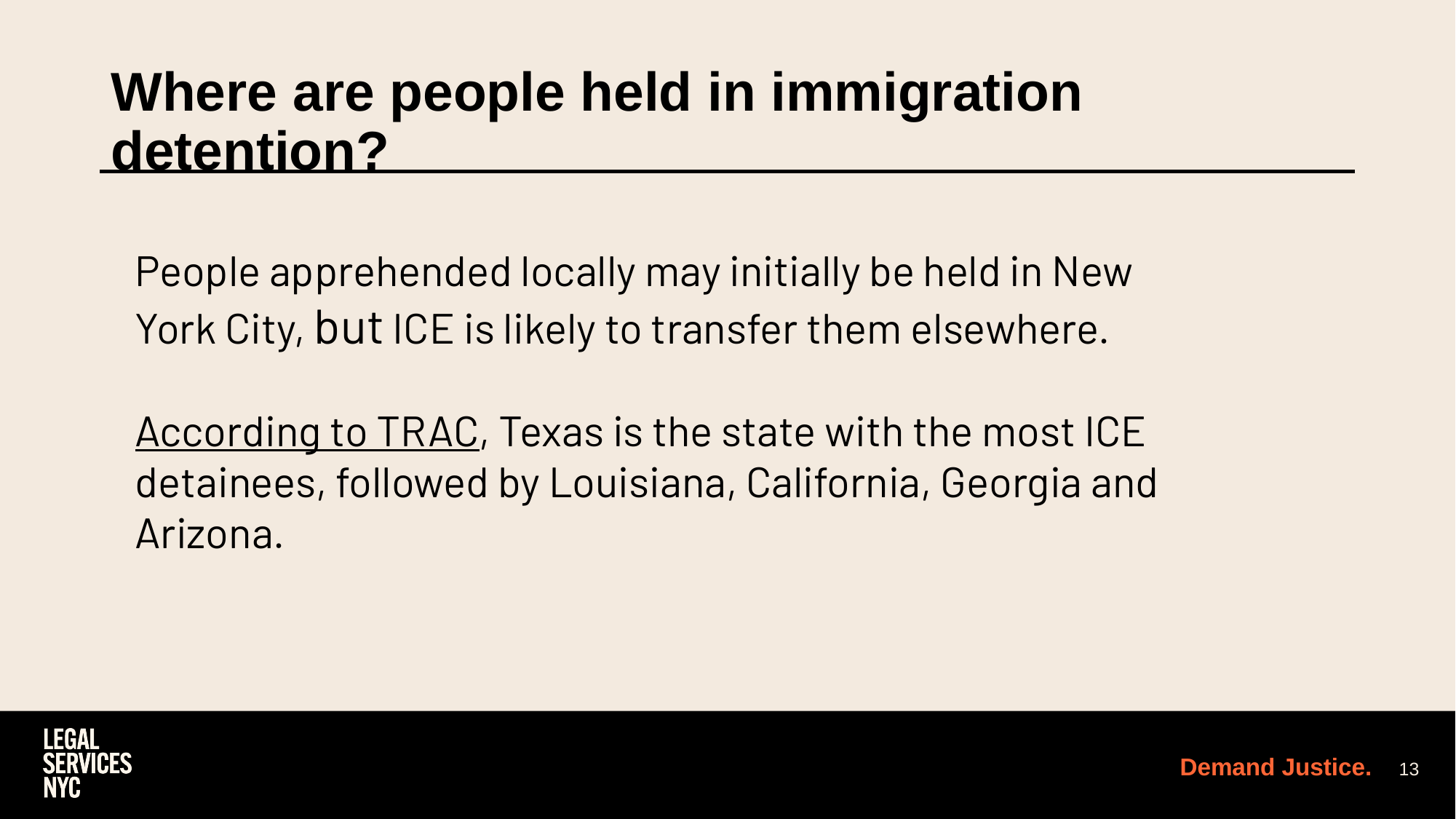

# Where are people held in immigration detention?

People apprehended locally may initially be held in New York City, but ICE is likely to transfer them elsewhere.

According to TRAC, Texas is the state with the most ICE detainees, followed by Louisiana, California, Georgia and Arizona.